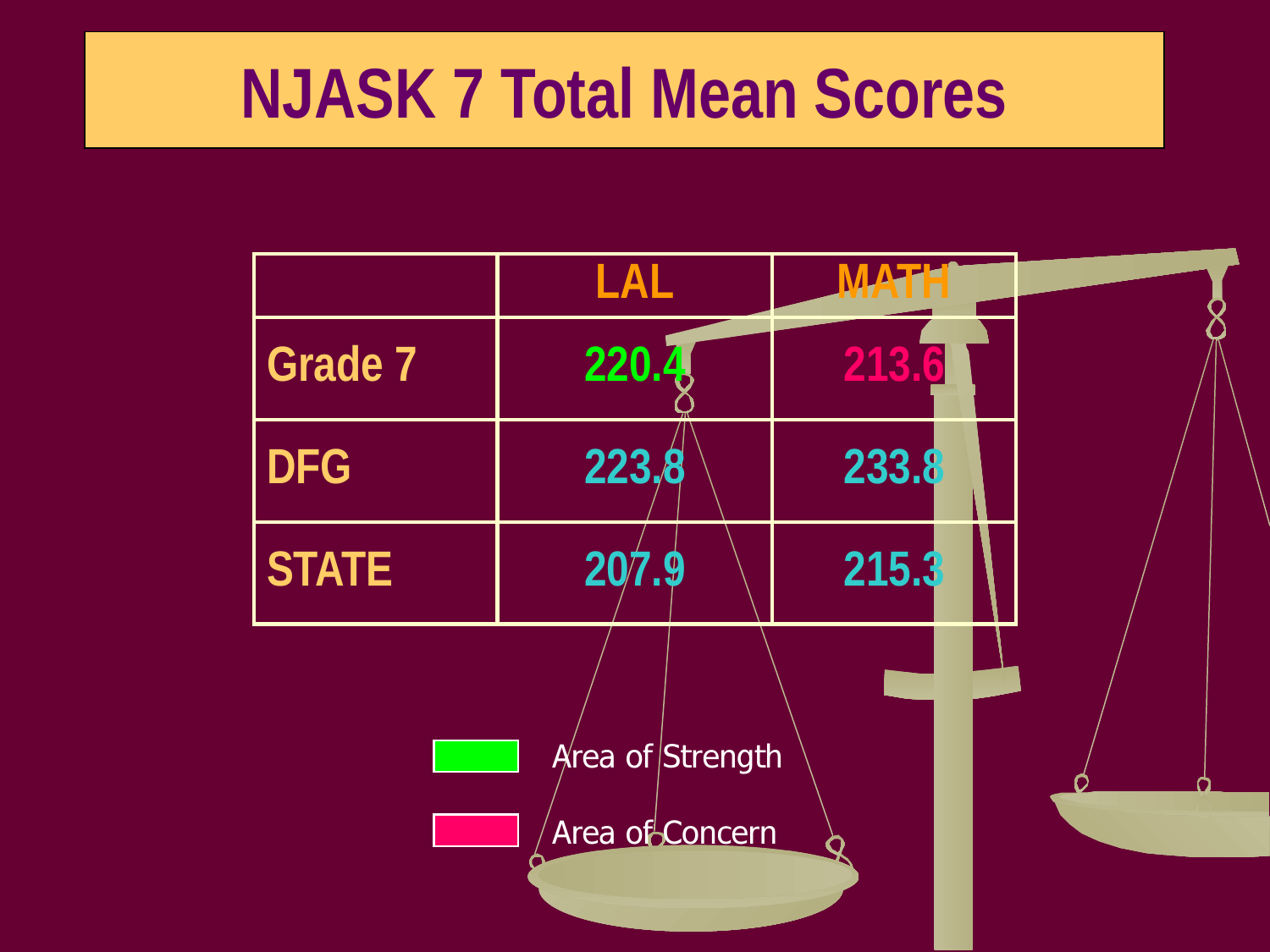

NJASK 7 Total Mean Scores
|  | LAL | MATH |
| --- | --- | --- |
| Grade 7 | 220.4 | 213.6 |
| DFG | 223.8 | 233.8 |
| STATE | 207.9 | 215.3 |
Area of Strength

Area of Concern